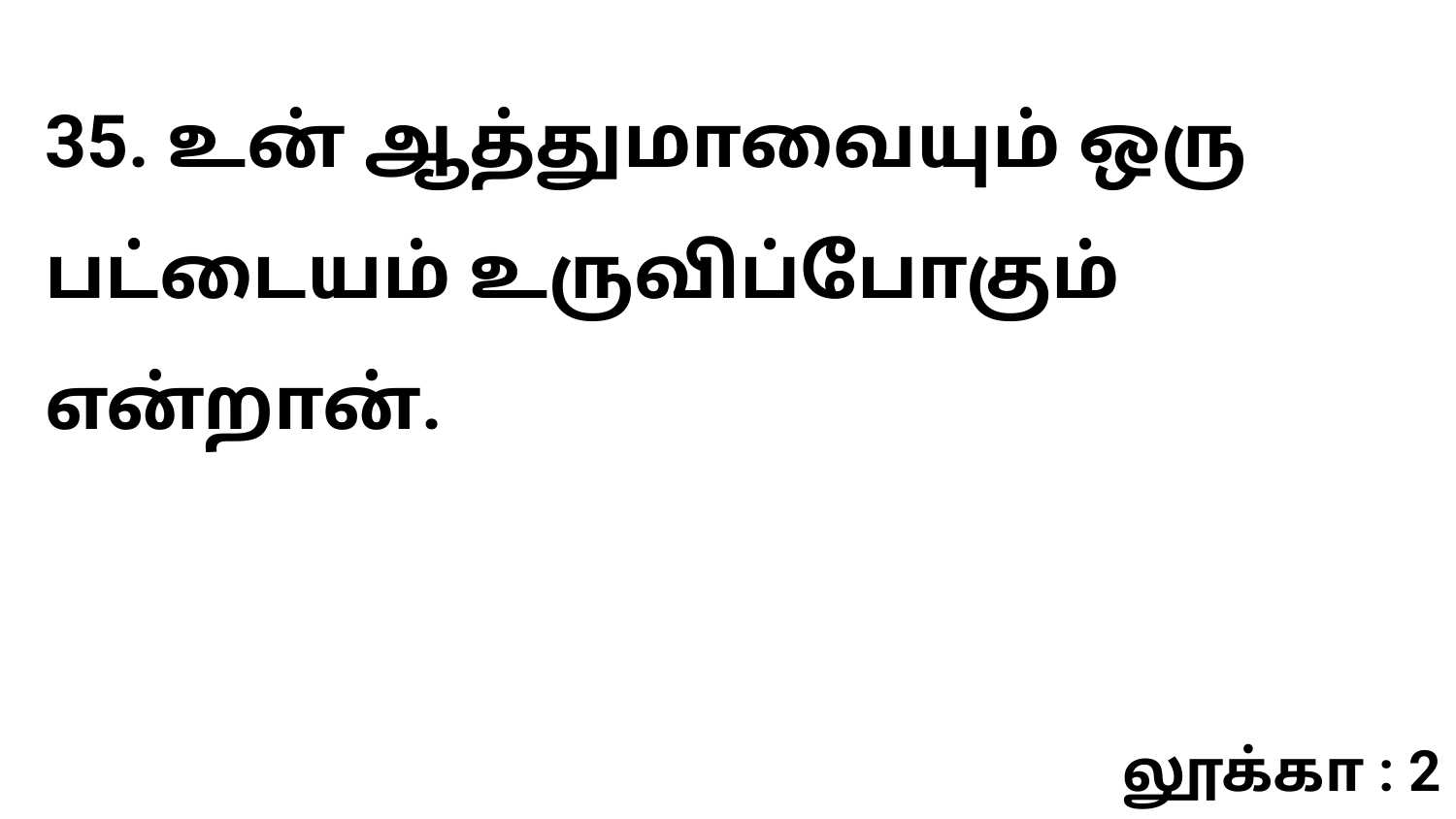

35. உன் ஆத்துமாவையும் ஒரு பட்டையம் உருவிப்போகும் என்றான்.
லூக்கா : 2